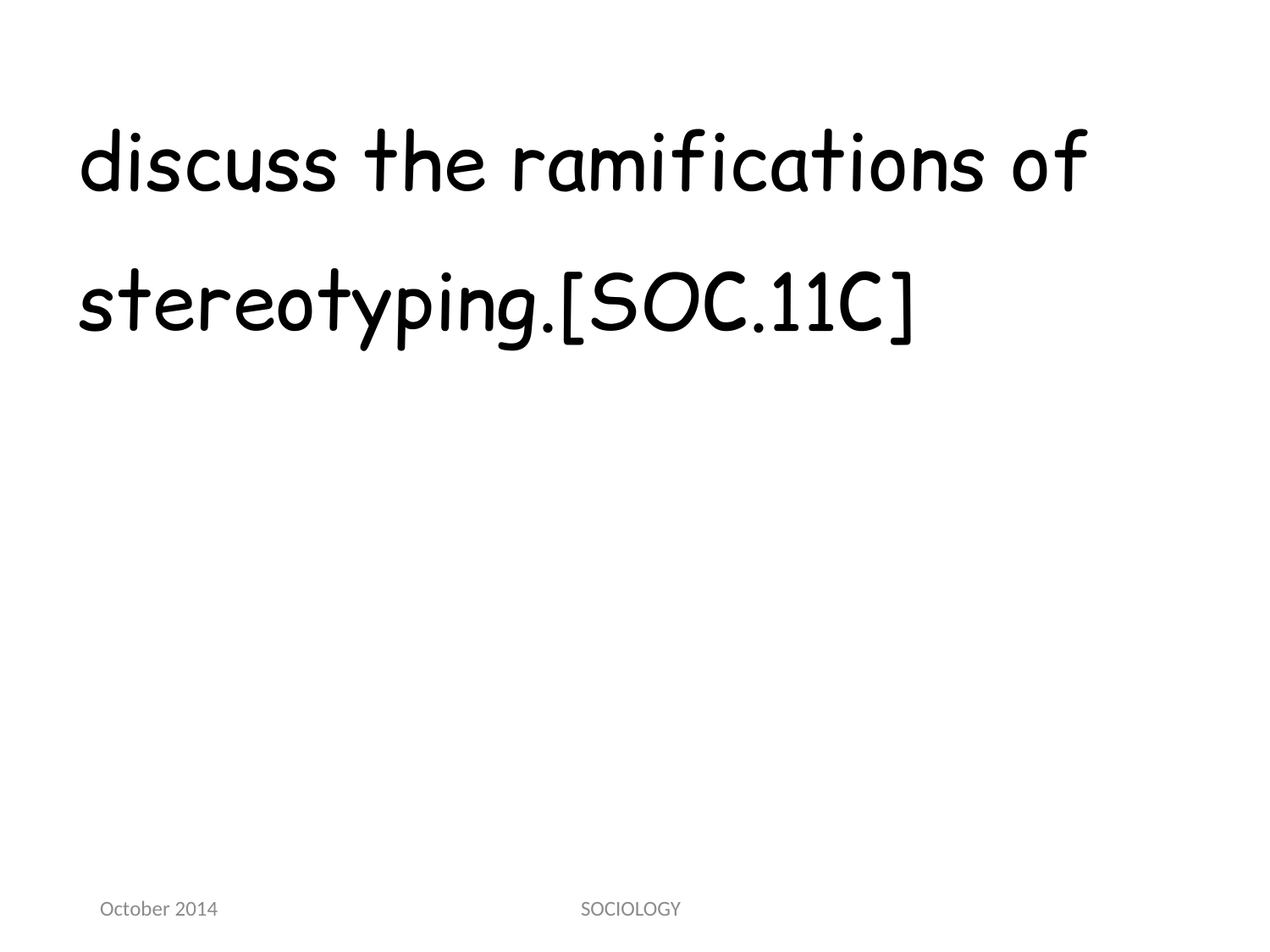

discuss the ramifications of stereotyping.[SOC.11C]
October 2014
SOCIOLOGY